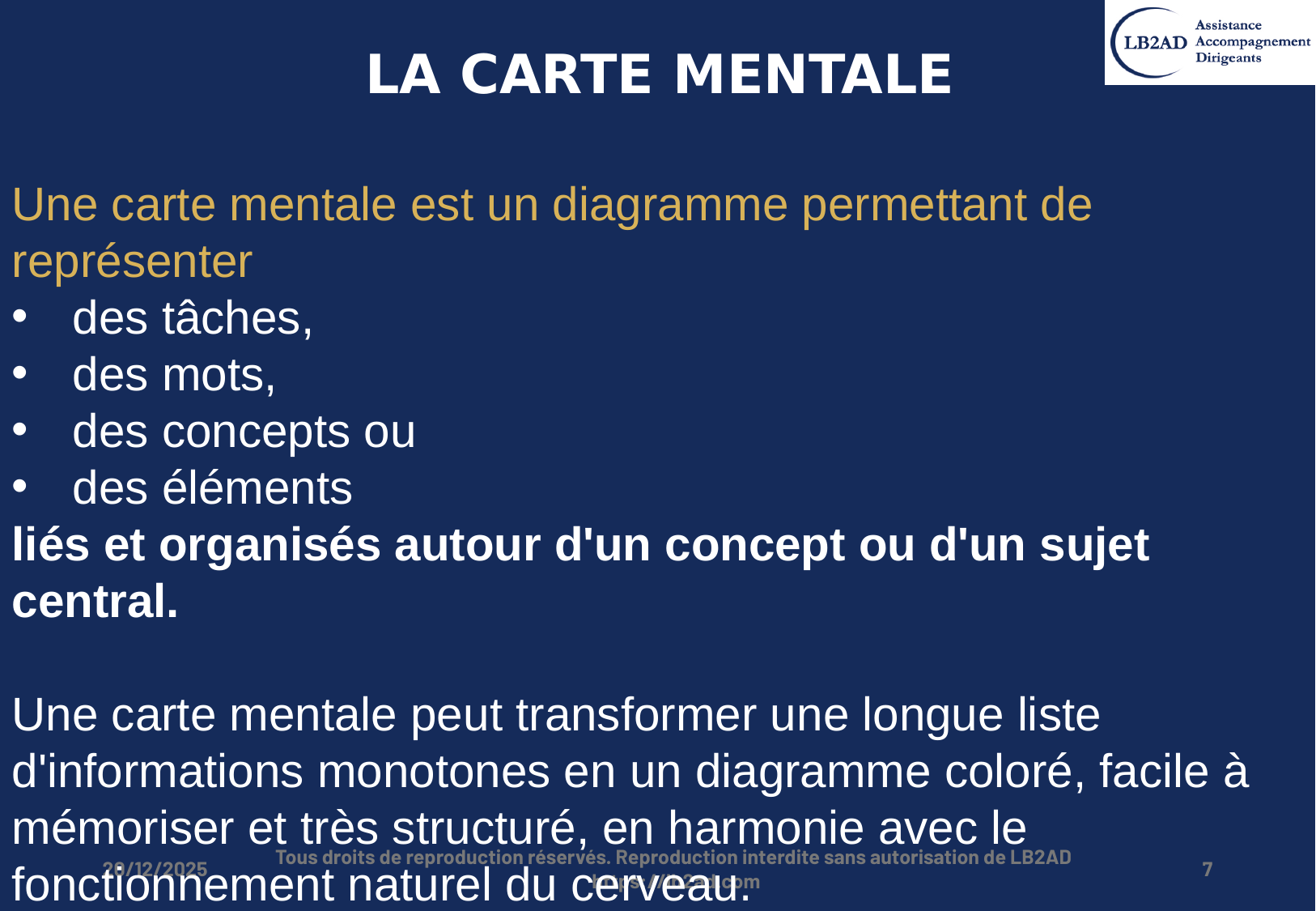

# LA CARTE MENTALE
Une carte mentale est un diagramme permettant de représenter
des tâches,
des mots,
des concepts ou
des éléments
liés et organisés autour d'un concept ou d'un sujet central.

Une carte mentale peut transformer une longue liste d'informations monotones en un diagramme coloré, facile à mémoriser et très structuré, en harmonie avec le fonctionnement naturel du cerveau.
20/12/2025
Tous droits de reproduction réservés. Reproduction interdite sans autorisation de LB2AD  https://lb2ad.com
7